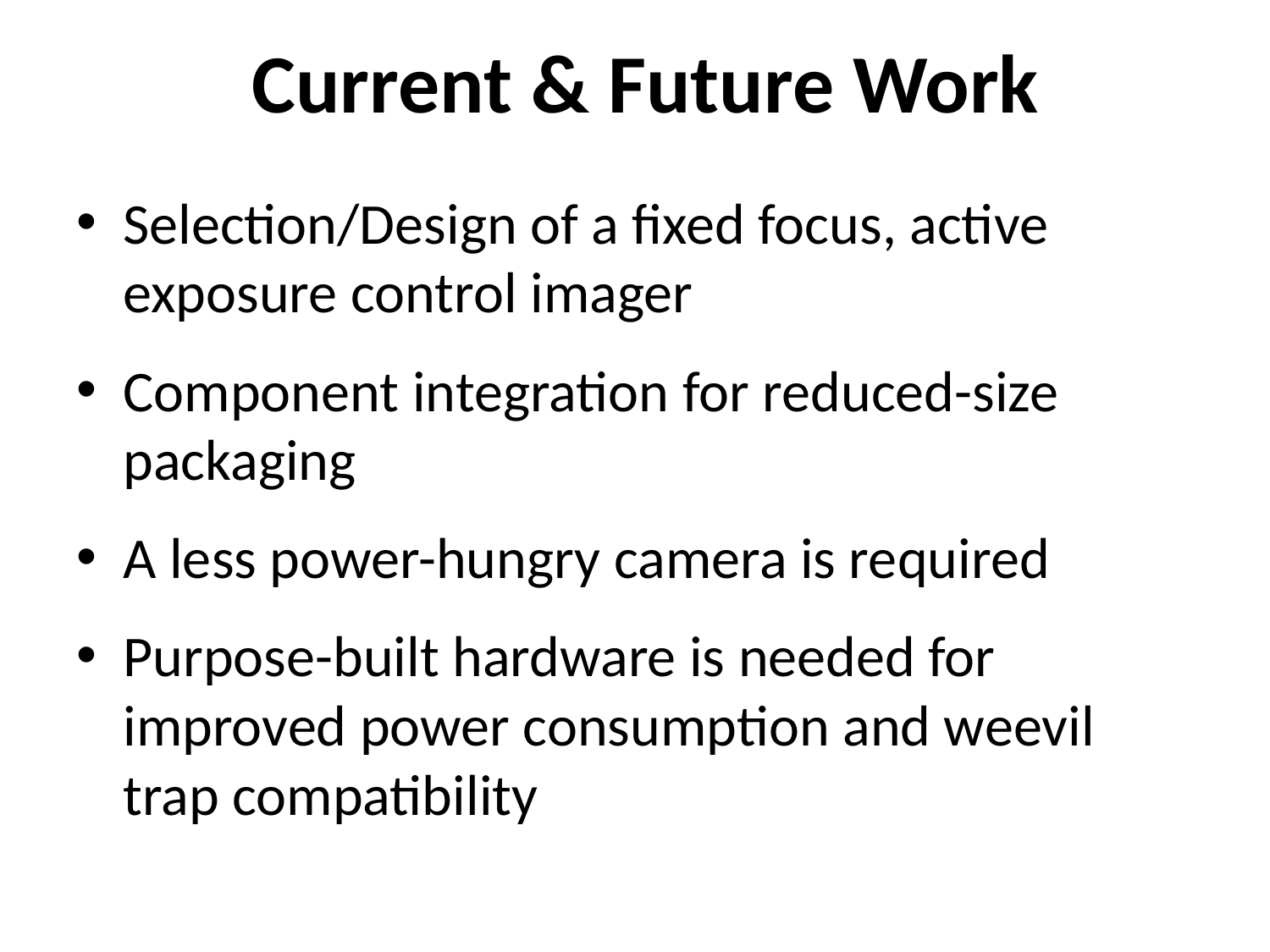

# Current & Future Work
Selection/Design of a fixed focus, active exposure control imager
Component integration for reduced-size packaging
A less power-hungry camera is required
Purpose-built hardware is needed for improved power consumption and weevil trap compatibility